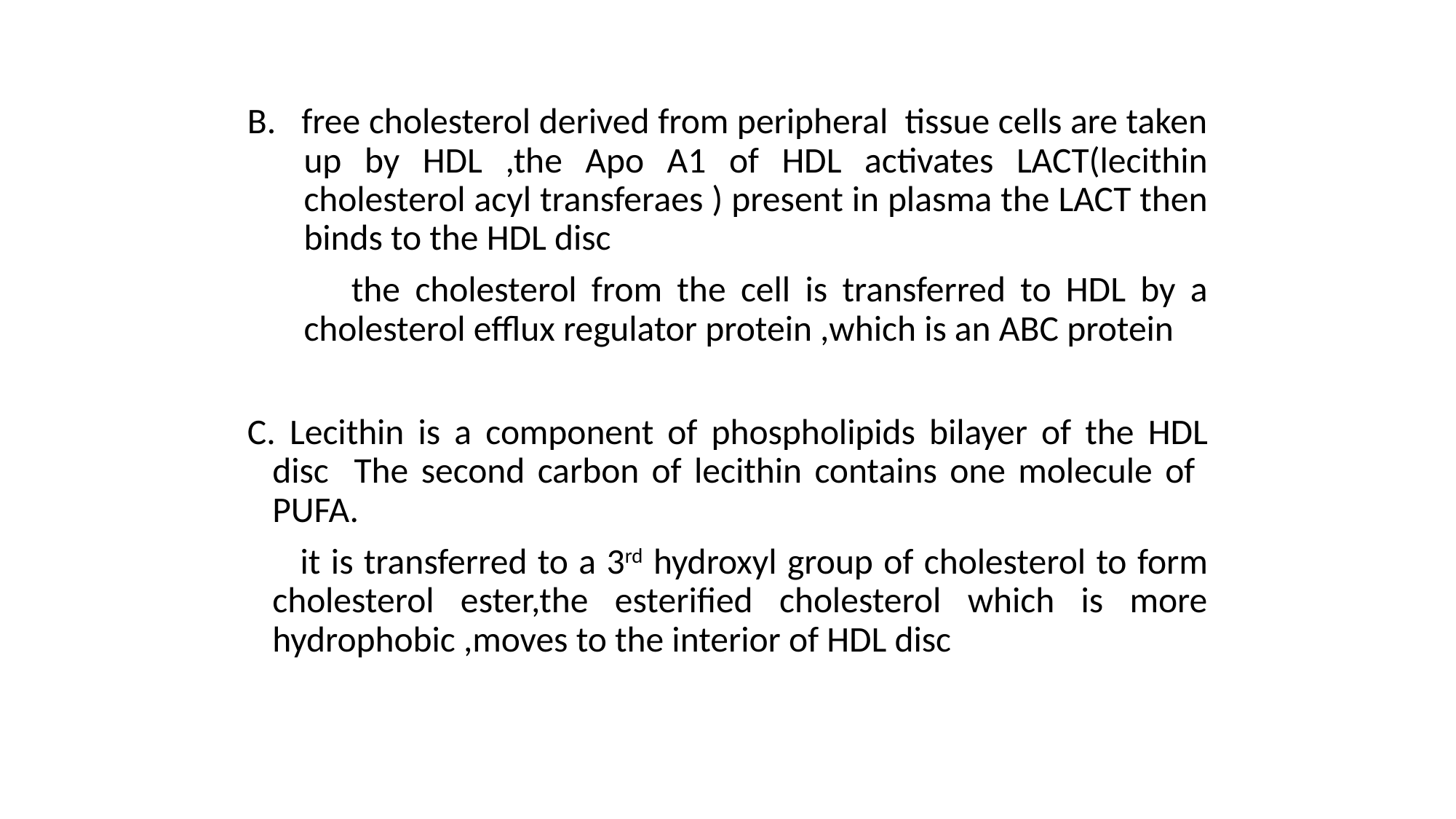

B.   free cholesterol derived from peripheral  tissue cells are taken up by HDL ,the Apo A1 of HDL activates LACT(lecithin cholesterol acyl transferaes ) present in plasma the LACT then binds to the HDL disc
       the cholesterol from the cell is transferred to HDL by a cholesterol efflux regulator protein ,which is an ABC protein

C. Lecithin is a component of phospholipids bilayer of the HDL disc  The second carbon of lecithin contains one molecule of  PUFA.
     it is transferred to a 3rd hydroxyl group of cholesterol to form cholesterol ester,the esterified cholesterol which is more hydrophobic ,moves to the interior of HDL disc